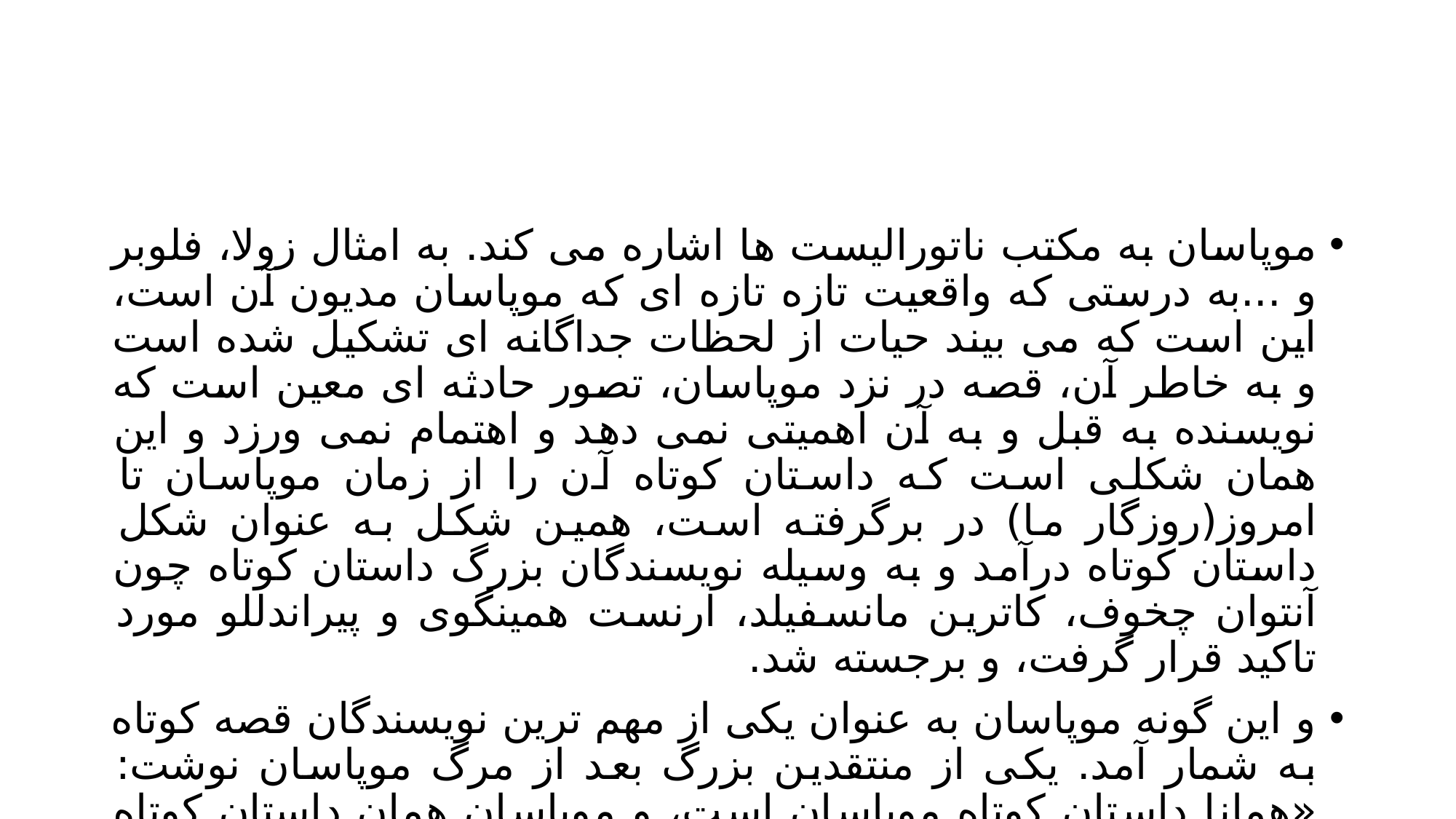

#
موپاسان به مکتب ناتورالیست ها اشاره می کند. به امثال زولا، فلوبر و ...به درستی که واقعیت تازه تازه ای که موپاسان مدیون آن است، این است که می بیند حیات از لحظات جداگانه ای تشکیل شده است و به خاطر آن، قصه در نزد موپاسان، تصور حادثه ای معین است که نویسنده به قبل و به آن اهمیتی نمی دهد و اهتمام نمی ورزد و این همان شکلی است که داستان کوتاه آن را از زمان موپاسان تا امروز(روزگار ما) در برگرفته است، همین شکل به عنوان شکل داستان کوتاه درآمد و به وسیله نویسندگان بزرگ داستان کوتاه چون آنتوان چخوف، کاترین مانسفیلد، ارنست همینگوی و پیراندللو مورد تاکید قرار گرفت، و برجسته شد.
و این گونه موپاسان به عنوان یکی از مهم ترین نویسندگان قصه کوتاه به شمار آمد. یکی از منتقدین بزرگ بعد از مرگ موپاسان نوشت: «همانا داستان کوتاه موپاسان است، و موپاسان همان داستان کوتاه است.»{6}